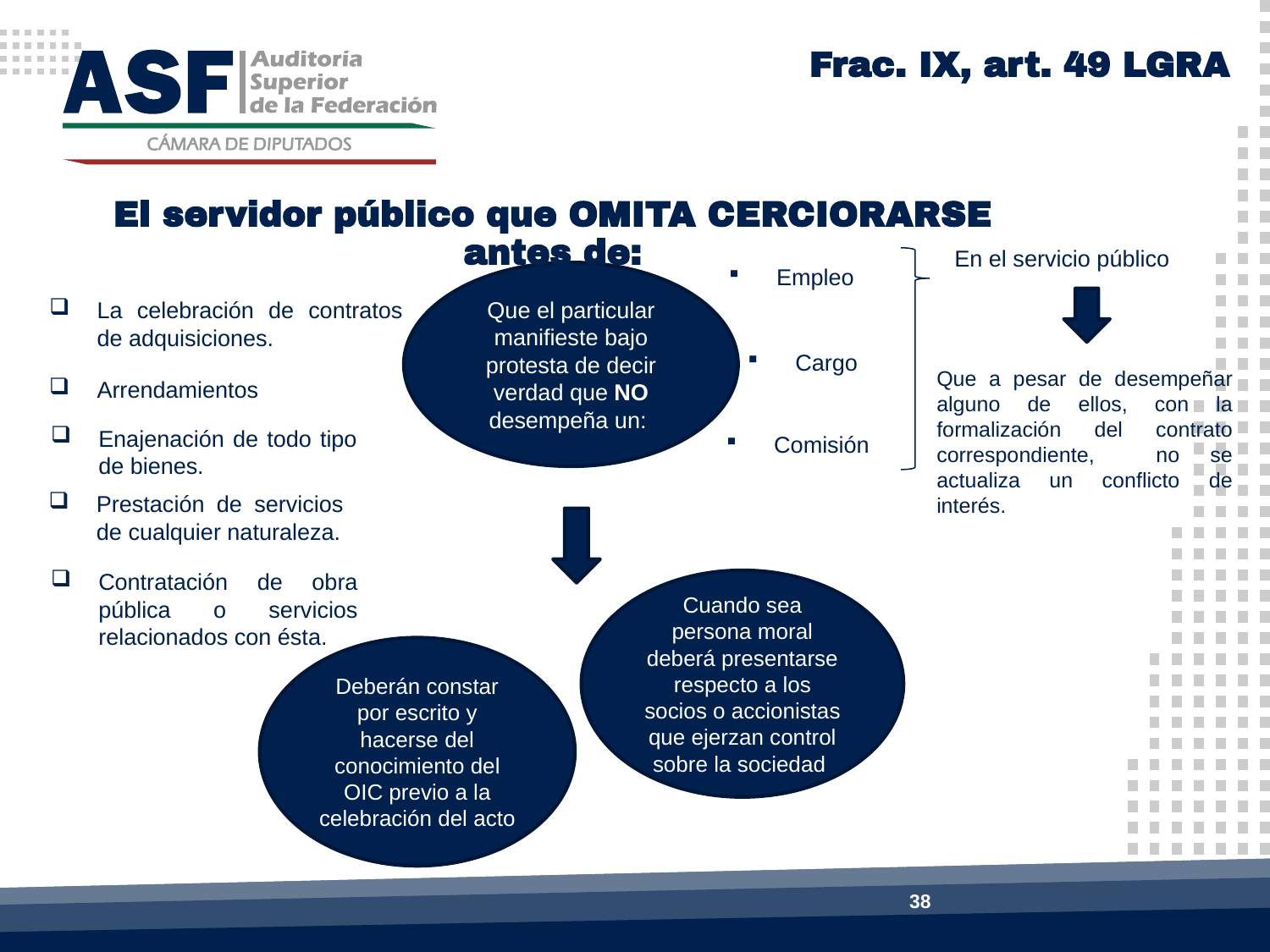

Frac. IX, art. 49 LGRA
El servidor público que OMITA CERCIORARSE antes de:
En el servicio público

Empleo
Que el particular manifieste bajo protesta de decir verdad que NO desempeña un:

La celebración de contratos de adquisiciones.
Cargo
Que a pesar de desempeñar alguno de ellos, con la formalización del contrato correspondiente,  no se actualiza un conflicto de interés.
Arrendamientos
Enajenación de todo tipo de bienes.
Comisión
Prestación de servicios  de cualquier naturaleza.

Contratación de obra pública o servicios relacionados con ésta.
Cuando sea persona moral deberá presentarse respecto a los socios o accionistas que ejerzan control sobre la sociedad
Deberán constar por escrito y hacerse del conocimiento del OIC previo a la celebración del acto
38